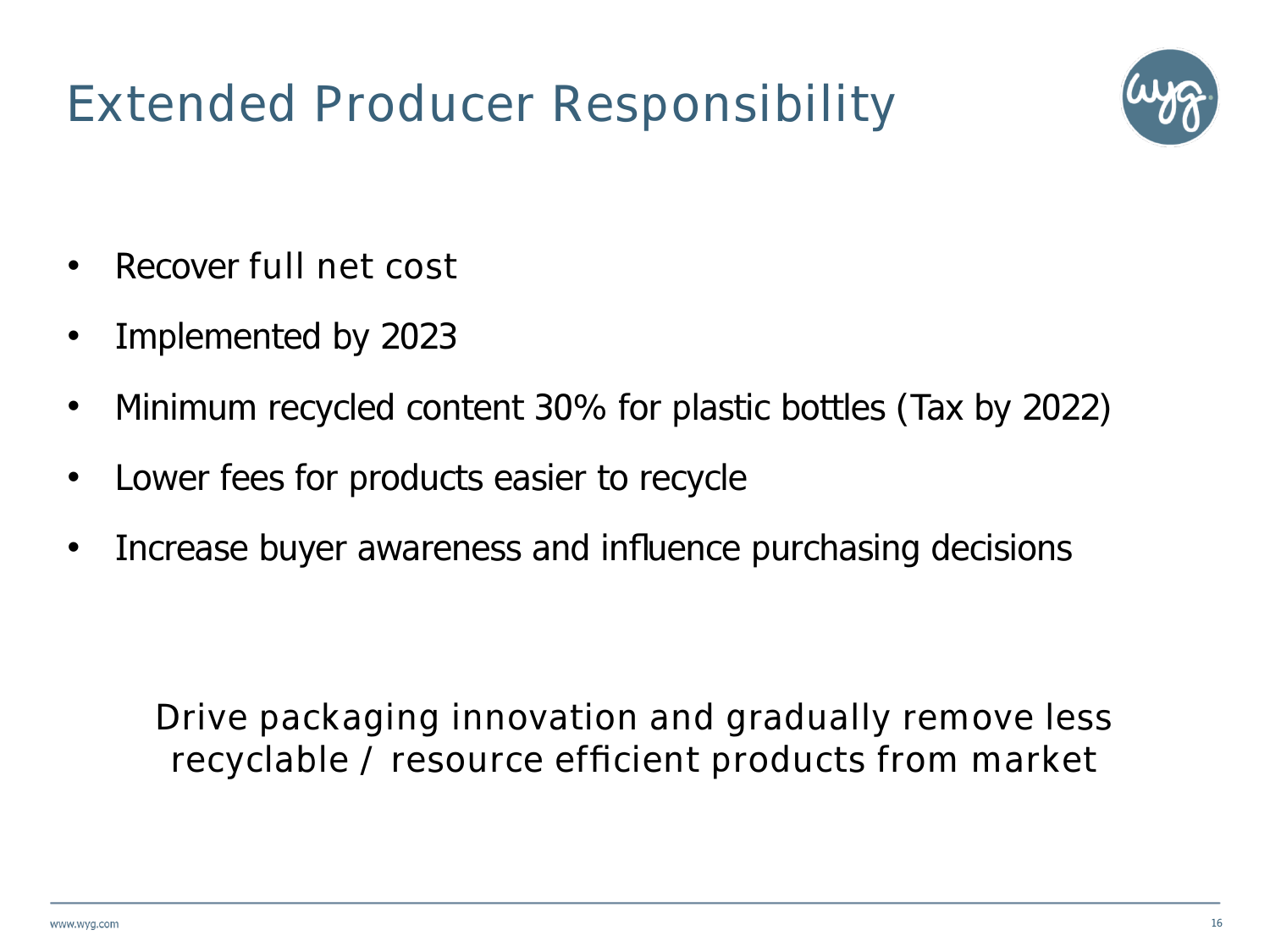

# Extended Producer Responsibility
Recover full net cost
Implemented by 2023
Minimum recycled content 30% for plastic bottles (Tax by 2022)
Lower fees for products easier to recycle
Increase buyer awareness and influence purchasing decisions

Drive packaging innovation and gradually remove less recyclable / resource efficient products from market